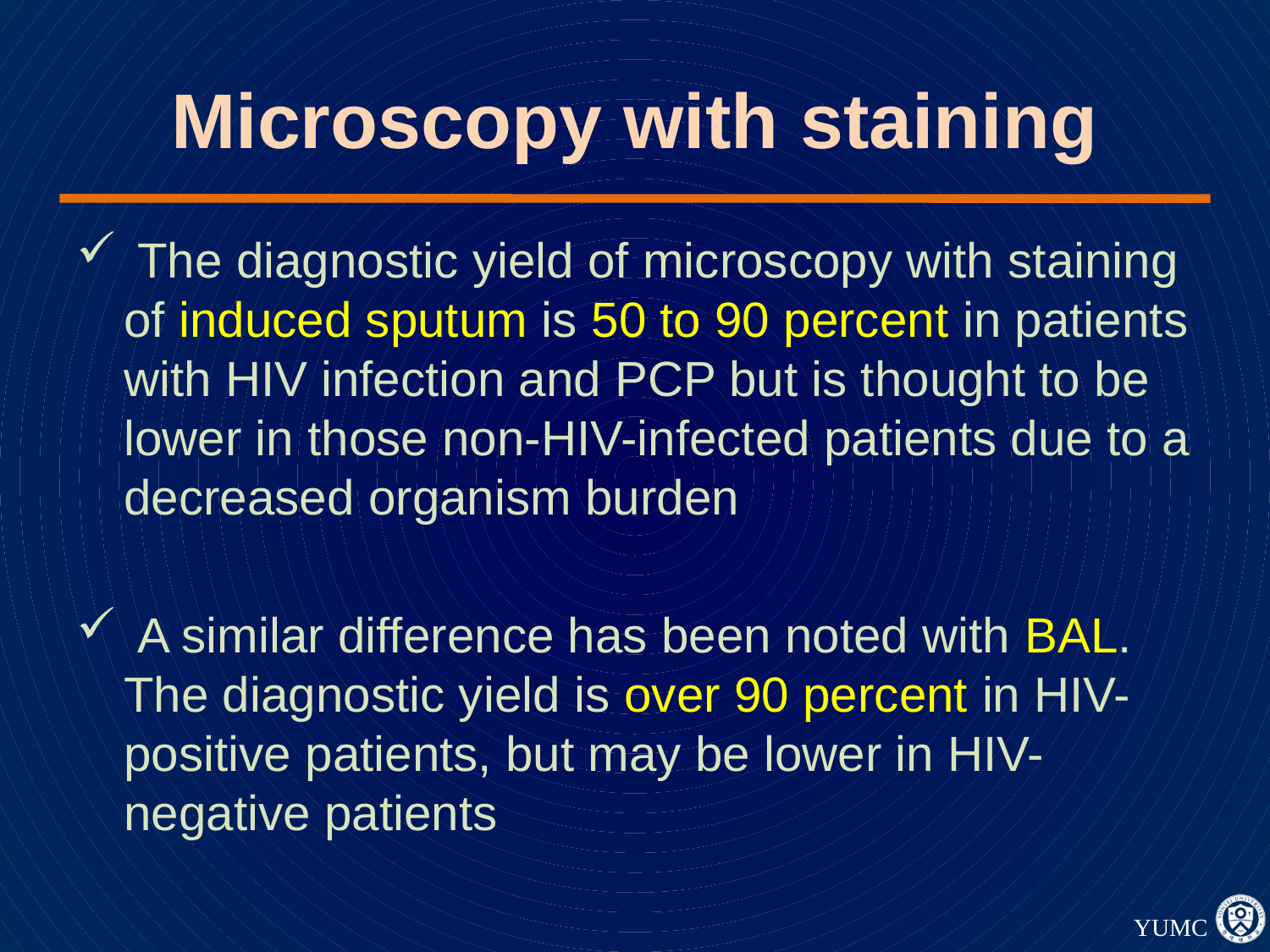

# Microscopy with staining
 The diagnostic yield of microscopy with staining of induced sputum is 50 to 90 percent in patients with HIV infection and PCP but is thought to be lower in those non-HIV-infected patients due to a decreased organism burden

 A similar difference has been noted with BAL. The diagnostic yield is over 90 percent in HIV-positive patients, but may be lower in HIV-negative patients